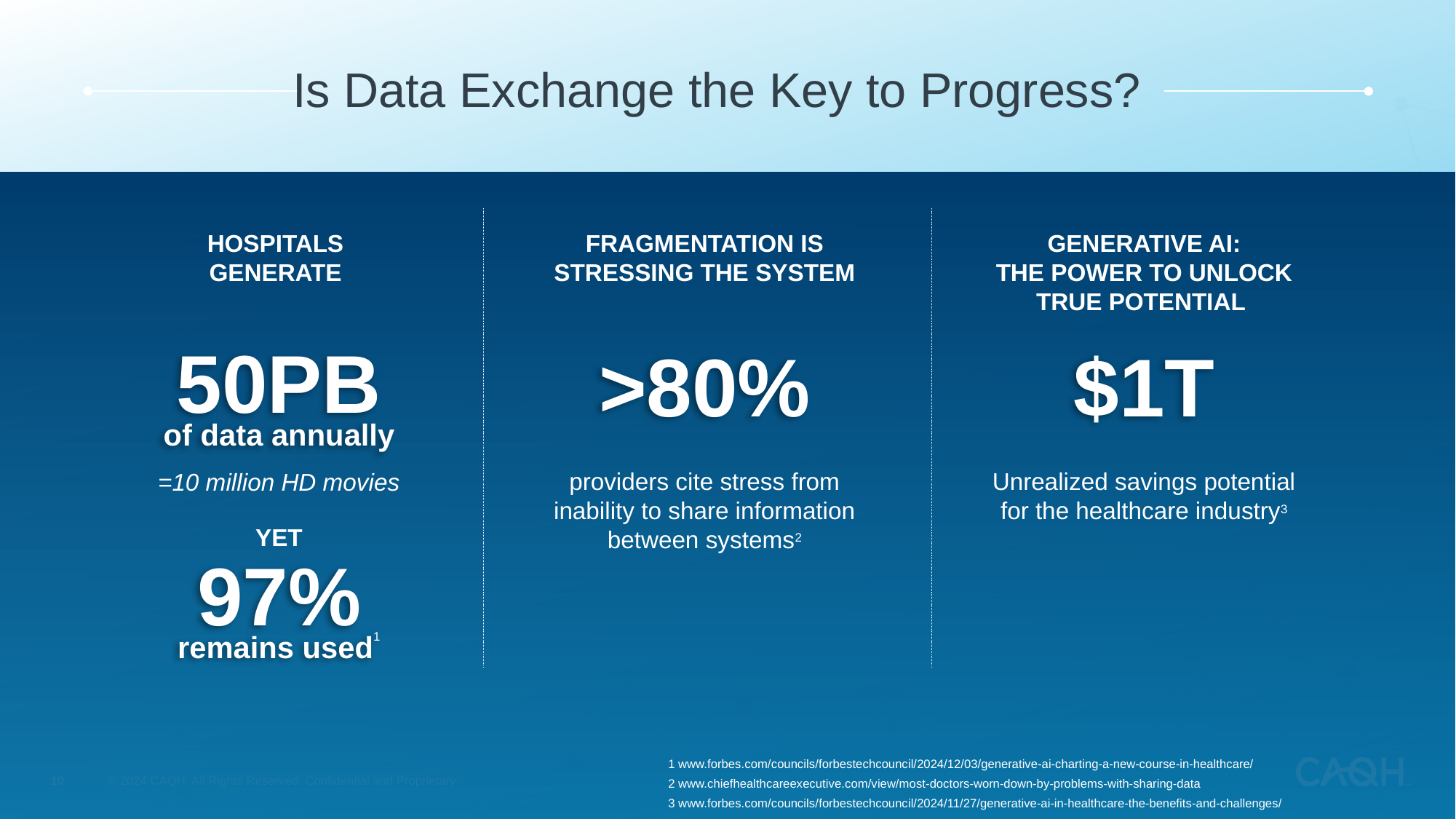

# Is Data Exchange the Key to Progress?
HOSPITALS
GENERATE
FRAGMENTATION IS STRESSING THE SYSTEM
GENERATIVE AI:
THE POWER TO UNLOCK TRUE POTENTIAL
50PB
>80%
$1T
of data annually
=10 million HD movies
providers cite stress from inability to share information between systems2
Unrealized savings potential for the healthcare industry3
YET
97%
remains used1
1 www.forbes.com/councils/forbestechcouncil/2024/12/03/generative-ai-charting-a-new-course-in-healthcare/
2 www.chiefhealthcareexecutive.com/view/most-doctors-worn-down-by-problems-with-sharing-data
3 www.forbes.com/councils/forbestechcouncil/2024/11/27/generative-ai-in-healthcare-the-benefits-and-challenges/